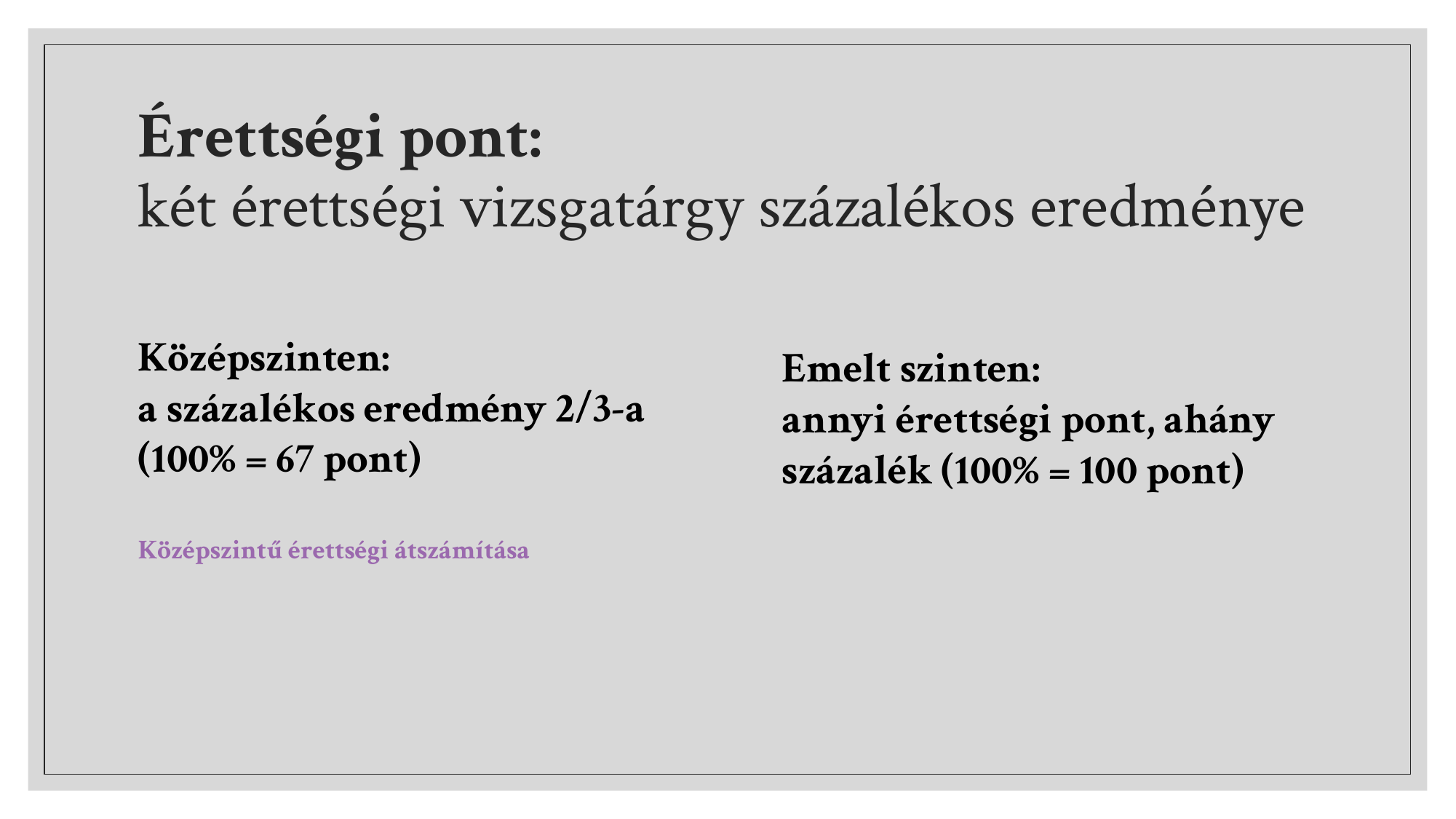

# Érettségi pont: két érettségi vizsgatárgy százalékos eredménye
Középszinten:
a százalékos eredmény 2/3-a (100% = 67 pont)

Középszintű érettségi átszámítása

Emelt szinten:
annyi érettségi pont, ahány százalék (100% = 100 pont)